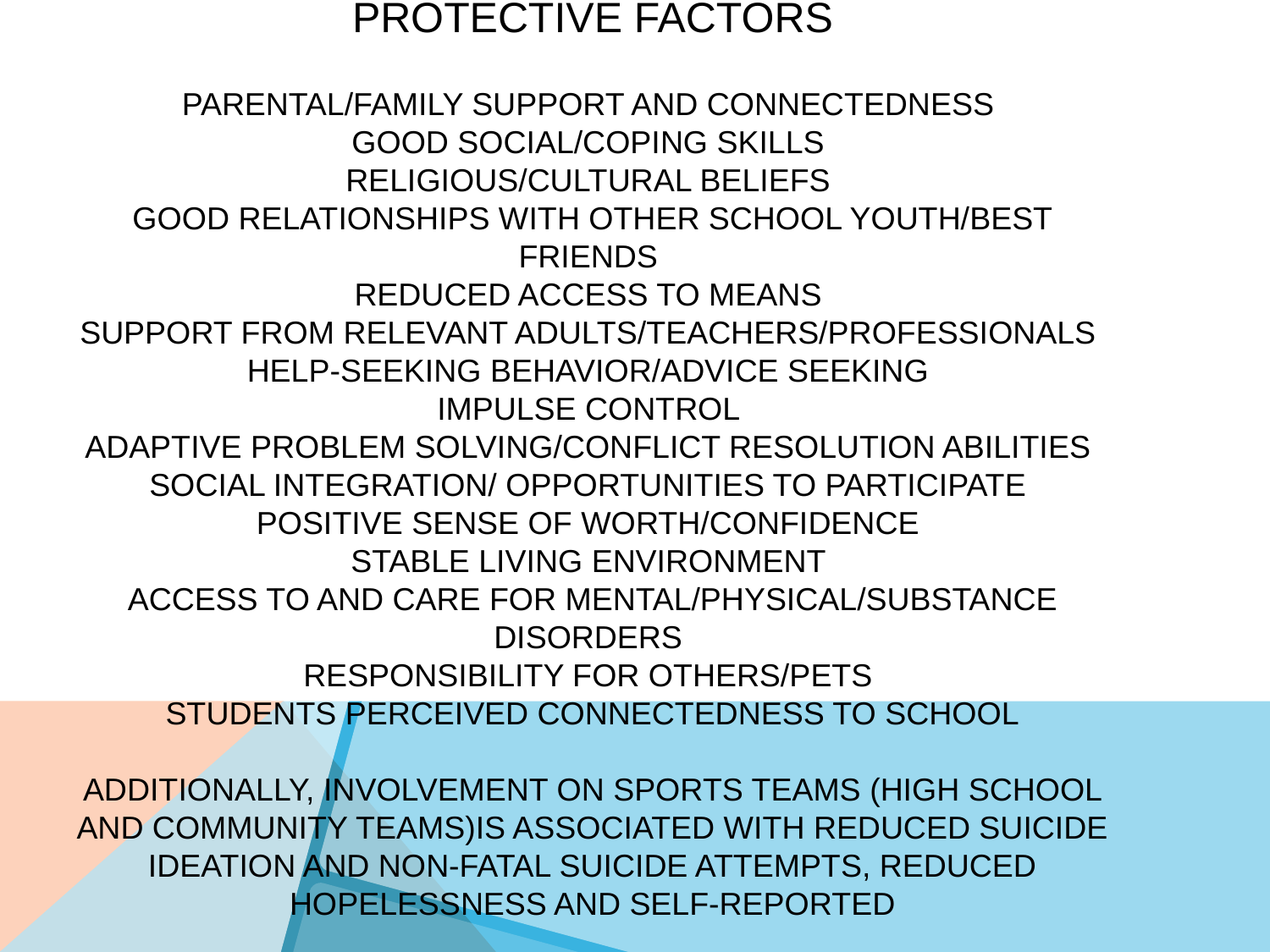

# Protective factors Parental/family support and connectedness Good social/coping skills Religious/cultural beliefs Good relationships with other school youth/best friends Reduced access to means Support from relevant adults/teachers/professionals Help-seeking behavior/advice seeking Impulse control Adaptive problem solving/conflict resolution abilities Social integration/ opportunities to participate Positive sense of worth/confidence Stable living environment Access to and care for mental/physical/substance disorders Responsibility for others/pets Students perceived connectedness to school Additionally, involvement on sports teams (high school and community teams)is associated with reduced suicide ideation and non-fatal suicide attempts, reduced hopelessness and self-reported